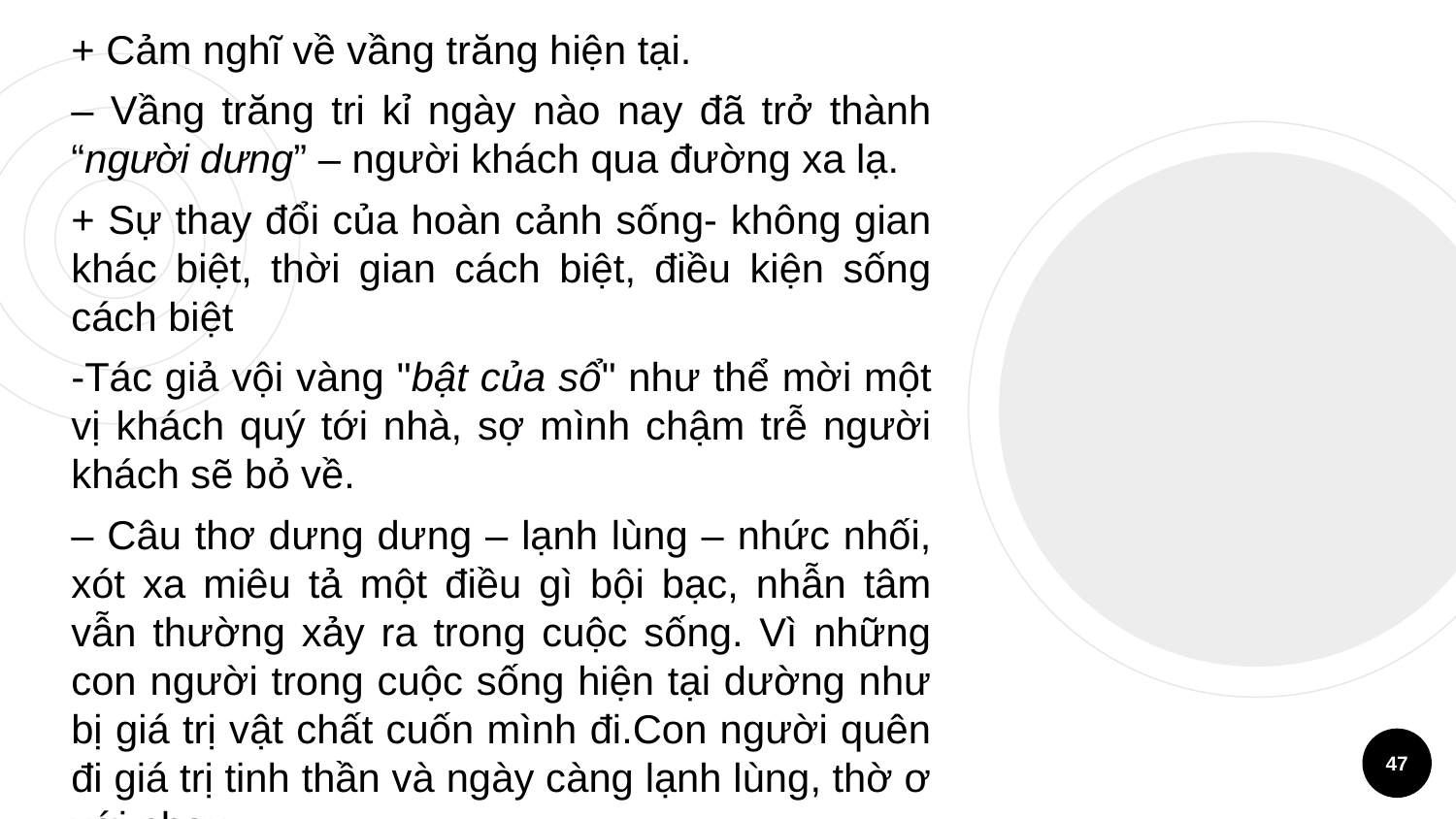

+ Cảm nghĩ về vầng trăng hiện tại.
– Vầng trăng tri kỉ ngày nào nay đã trở thành “người dưng” – người khách qua đường xa lạ.
+ Sự thay đổi của hoàn cảnh sống- không gian khác biệt, thời gian cách biệt, điều kiện sống cách biệt
-Tác giả vội vàng "bật của sổ" như thể mời một vị khách quý tới nhà, sợ mình chậm trễ người khách sẽ bỏ về.
– Câu thơ dưng dưng – lạnh lùng – nhức nhối, xót xa miêu tả một điều gì bội bạc, nhẫn tâm vẫn thường xảy ra trong cuộc sống. Vì những con người trong cuộc sống hiện tại dường như bị giá trị vật chất cuốn mình đi.Con người quên đi giá trị tinh thần và ngày càng lạnh lùng, thờ ơ với nhau.

47